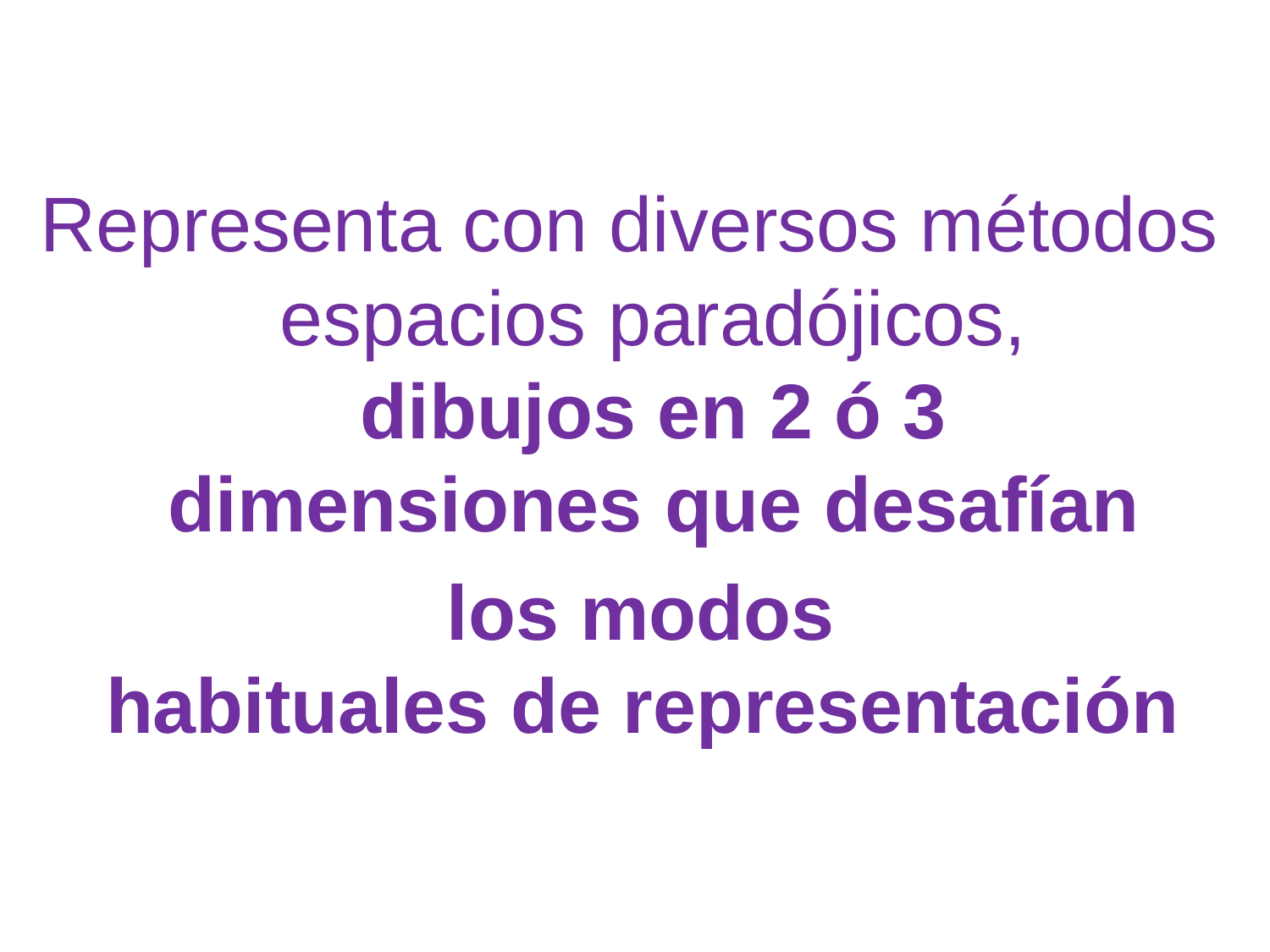

Representa con diversos métodos espacios paradójicos, dibujos en 2 ó 3 dimensiones que desafían
 los modos habituales de representación